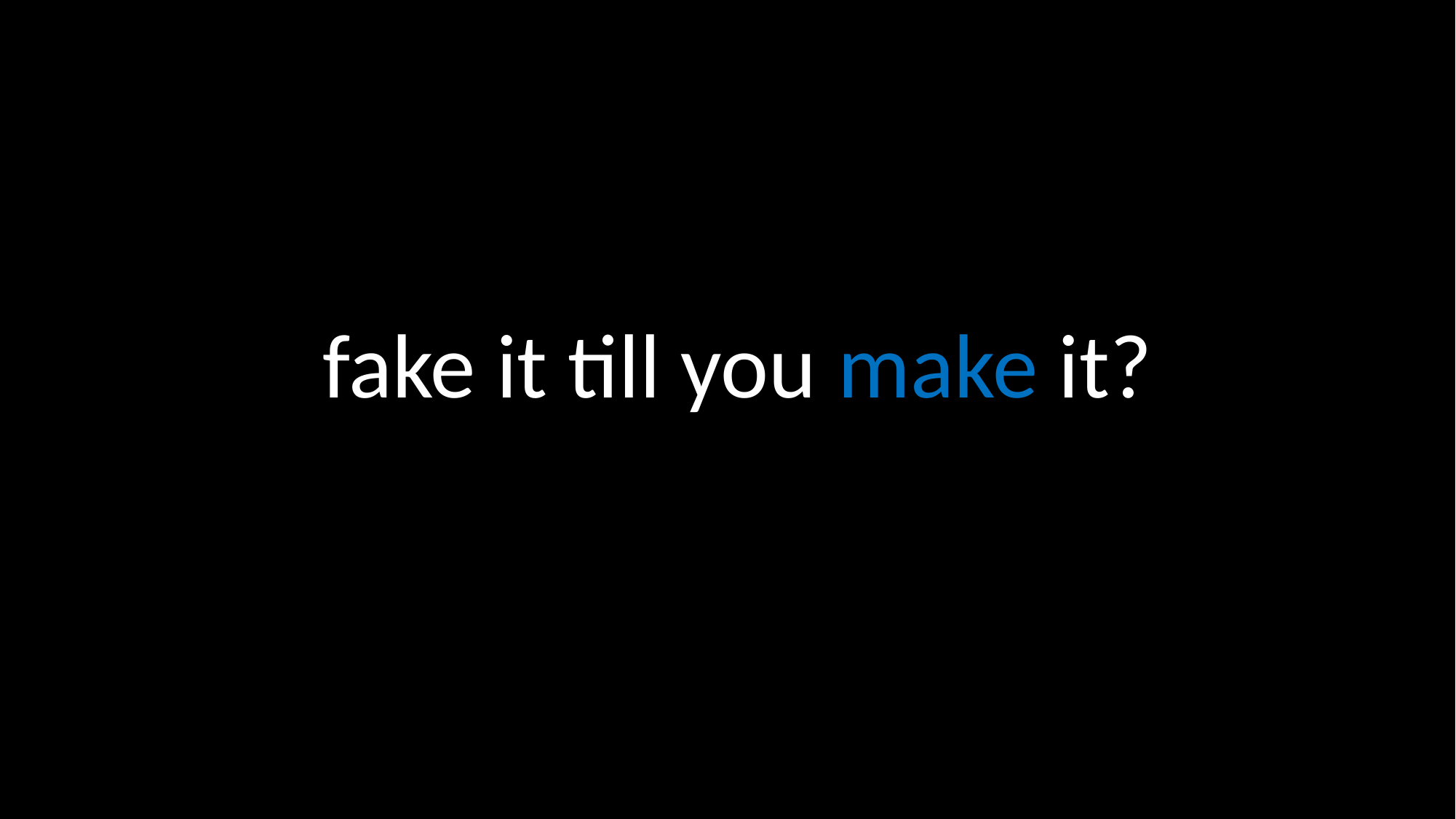

# fake it till you make it?